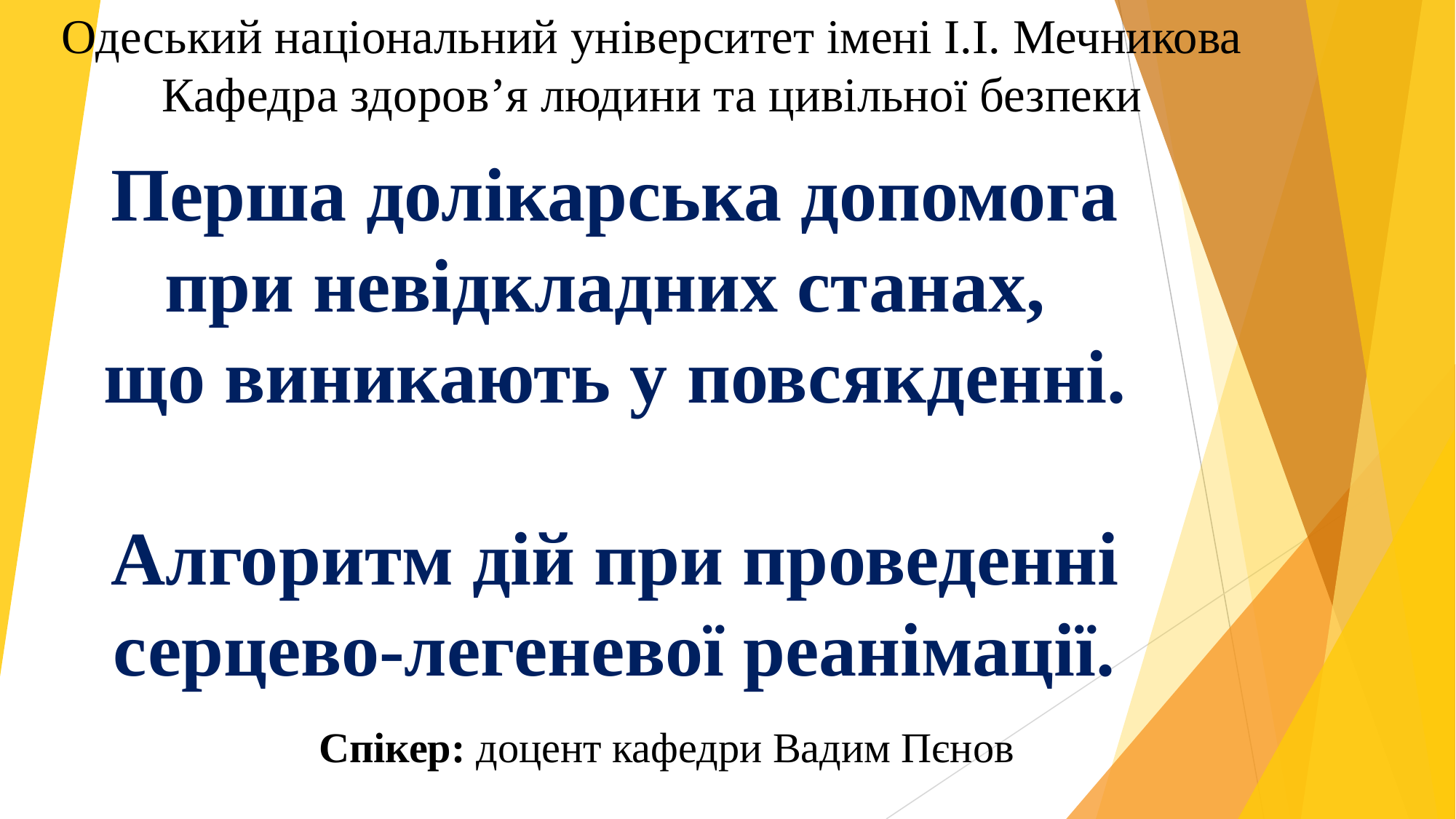

Одеський національний університет імені І.І. Мечникова
Кафедра здоров’я людини та цивільної безпеки
# Перша долікарська допомога при невідкладних станах, що виникають у повсякденні. Алгоритм дій при проведенні серцево-легеневої реанімації.
Спікер: доцент кафедри Вадим Пєнов